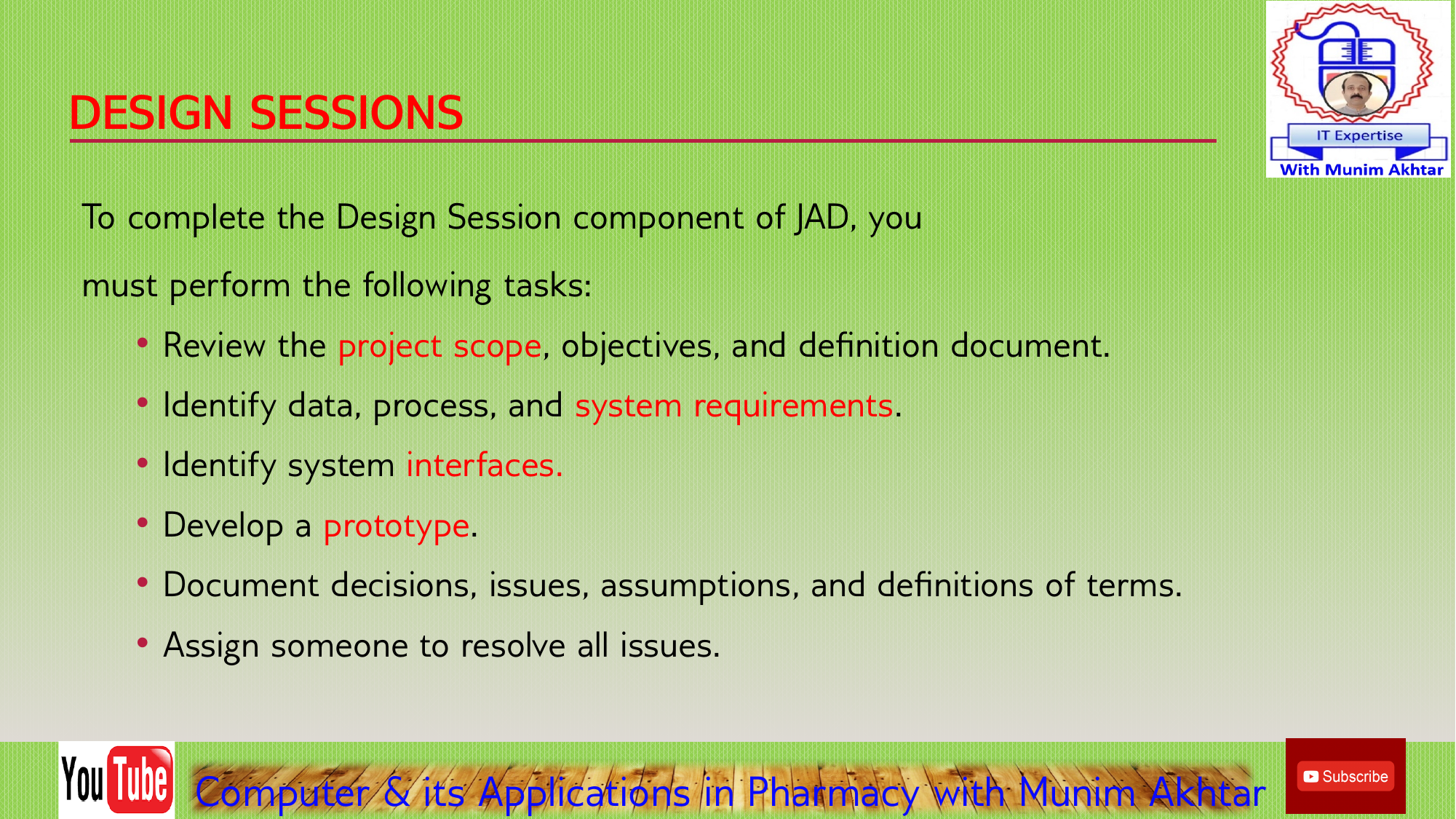

# Design Sessions
To complete the Design Session component of JAD, you
must perform the following tasks:
Review the project scope, objectives, and definition document.
Identify data, process, and system requirements.
Identify system interfaces.
Develop a prototype.
Document decisions, issues, assumptions, and definitions of terms.
Assign someone to resolve all issues.